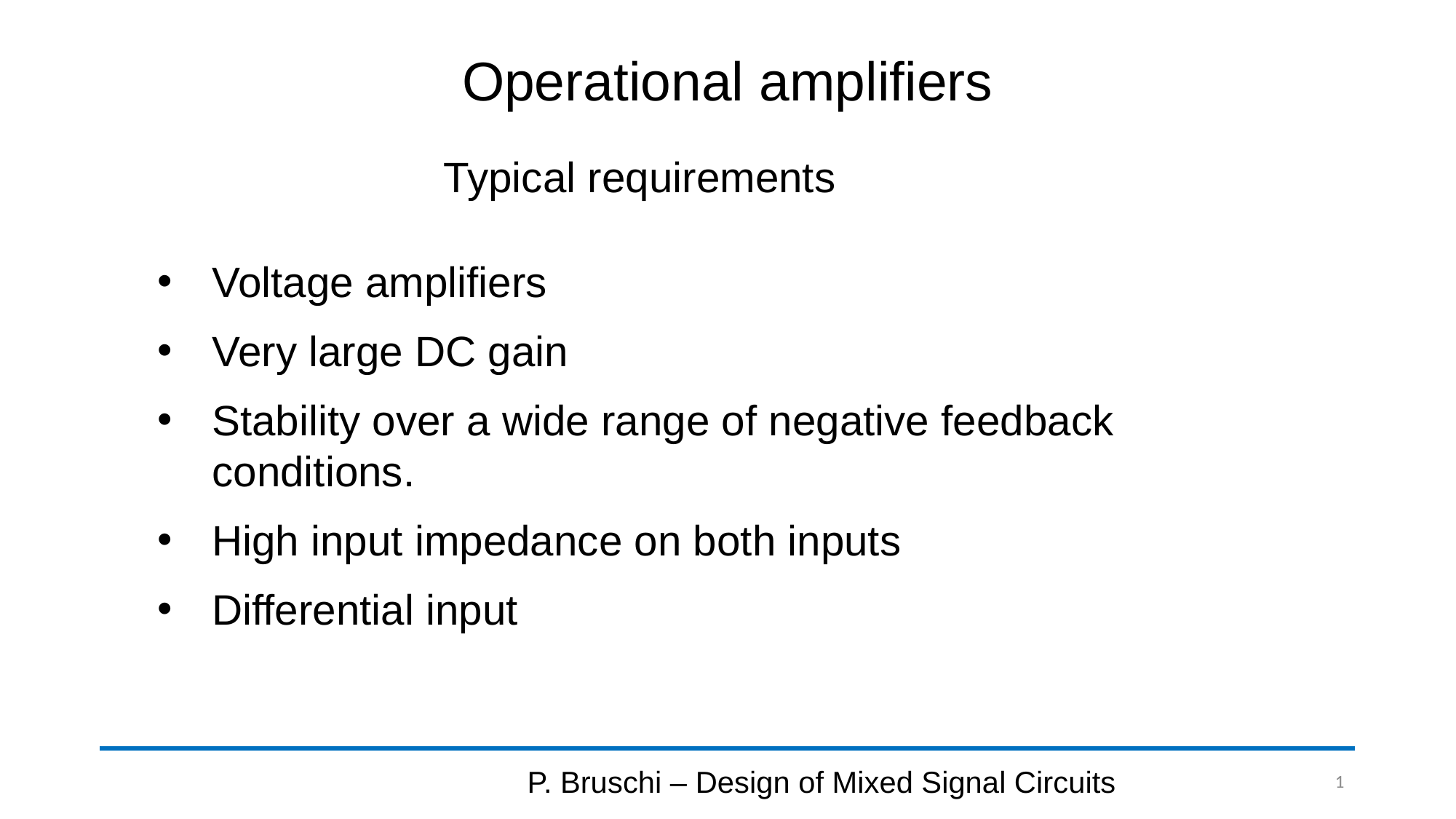

# Operational amplifiers
Typical requirements
Voltage amplifiers
Very large DC gain
Stability over a wide range of negative feedback conditions.
High input impedance on both inputs
Differential input
P. Bruschi – Design of Mixed Signal Circuits
1